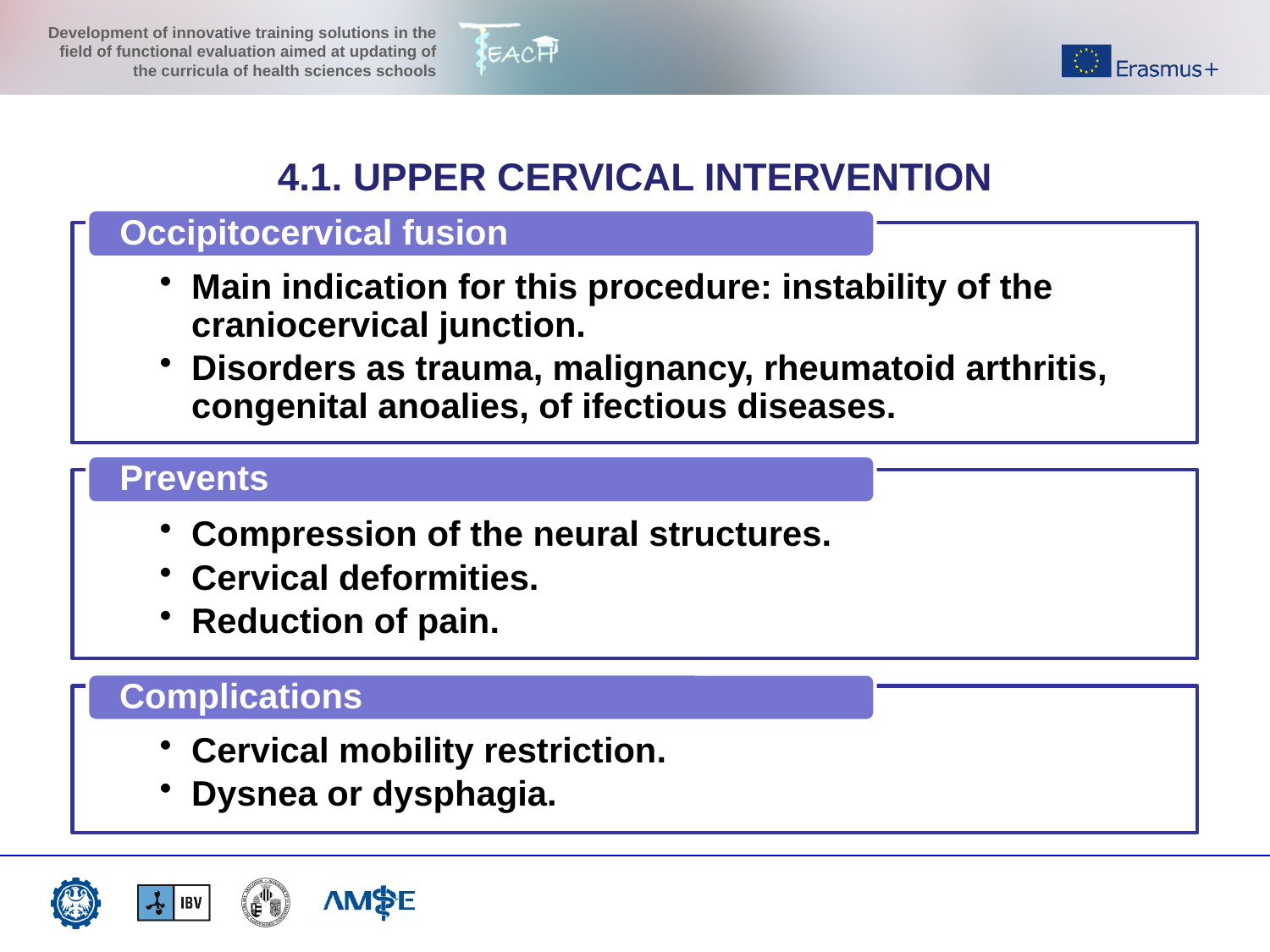

4.1. UPPER CERVICAL INTERVENTION
Main indication for this procedure: instability of the craniocervical junction.
Disorders as trauma, malignancy, rheumatoid arthritis, congenital anoalies, of ifectious diseases.
Occipitocervical fusion
Compression of the neural structures.
Cervical deformities.
Reduction of pain.
Prevents
Cervical mobility restriction.
Dysnea or dysphagia.
Complications